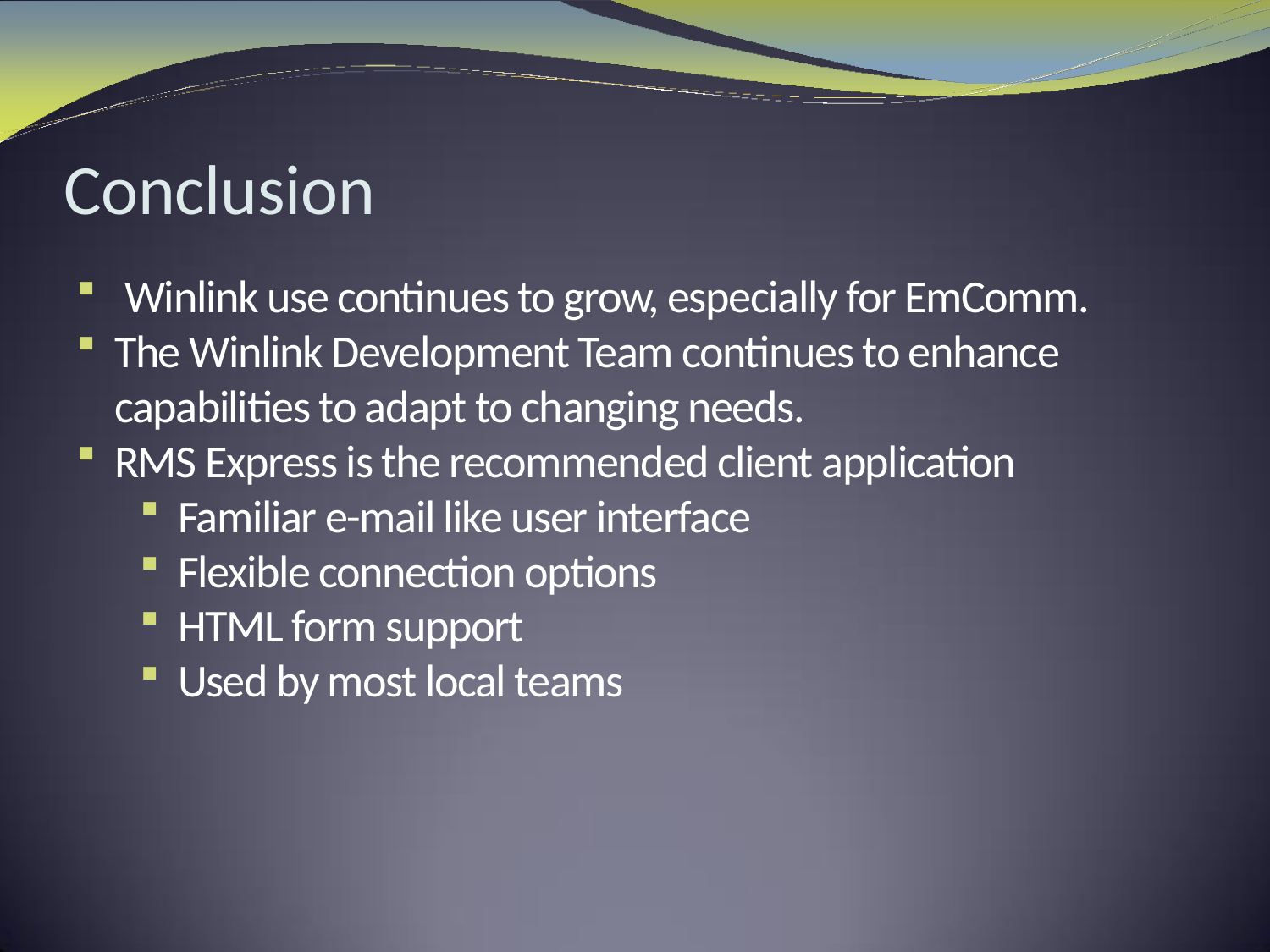

# Conclusion
 Winlink use continues to grow, especially for EmComm.
The Winlink Development Team continues to enhance capabilities to adapt to changing needs.
RMS Express is the recommended client application
Familiar e-mail like user interface
Flexible connection options
HTML form support
Used by most local teams